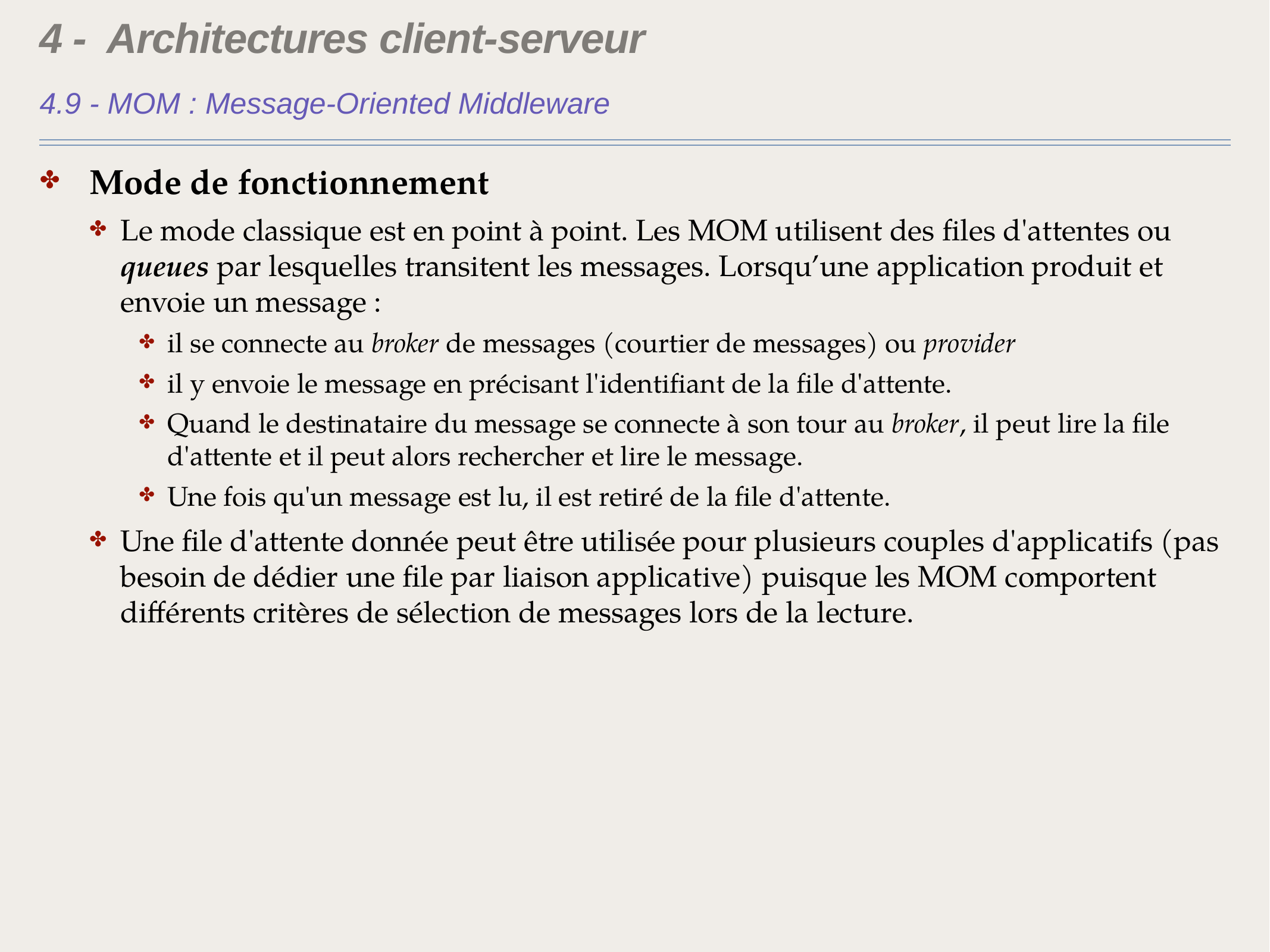

# 4 -  Architectures client-serveur
4.9 - MOM : Message-Oriented Middleware
Mode de fonctionnement
Le mode classique est en point à point. Les MOM utilisent des files d'attentes ou queues par lesquelles transitent les messages. Lorsqu’une application produit et envoie un message :
il se connecte au broker de messages (courtier de messages) ou provider
il y envoie le message en précisant l'identifiant de la file d'attente.
Quand le destinataire du message se connecte à son tour au broker, il peut lire la file d'attente et il peut alors rechercher et lire le message.
Une fois qu'un message est lu, il est retiré de la file d'attente.
Une file d'attente donnée peut être utilisée pour plusieurs couples d'applicatifs (pas besoin de dédier une file par liaison applicative) puisque les MOM comportent différents critères de sélection de messages lors de la lecture.
136